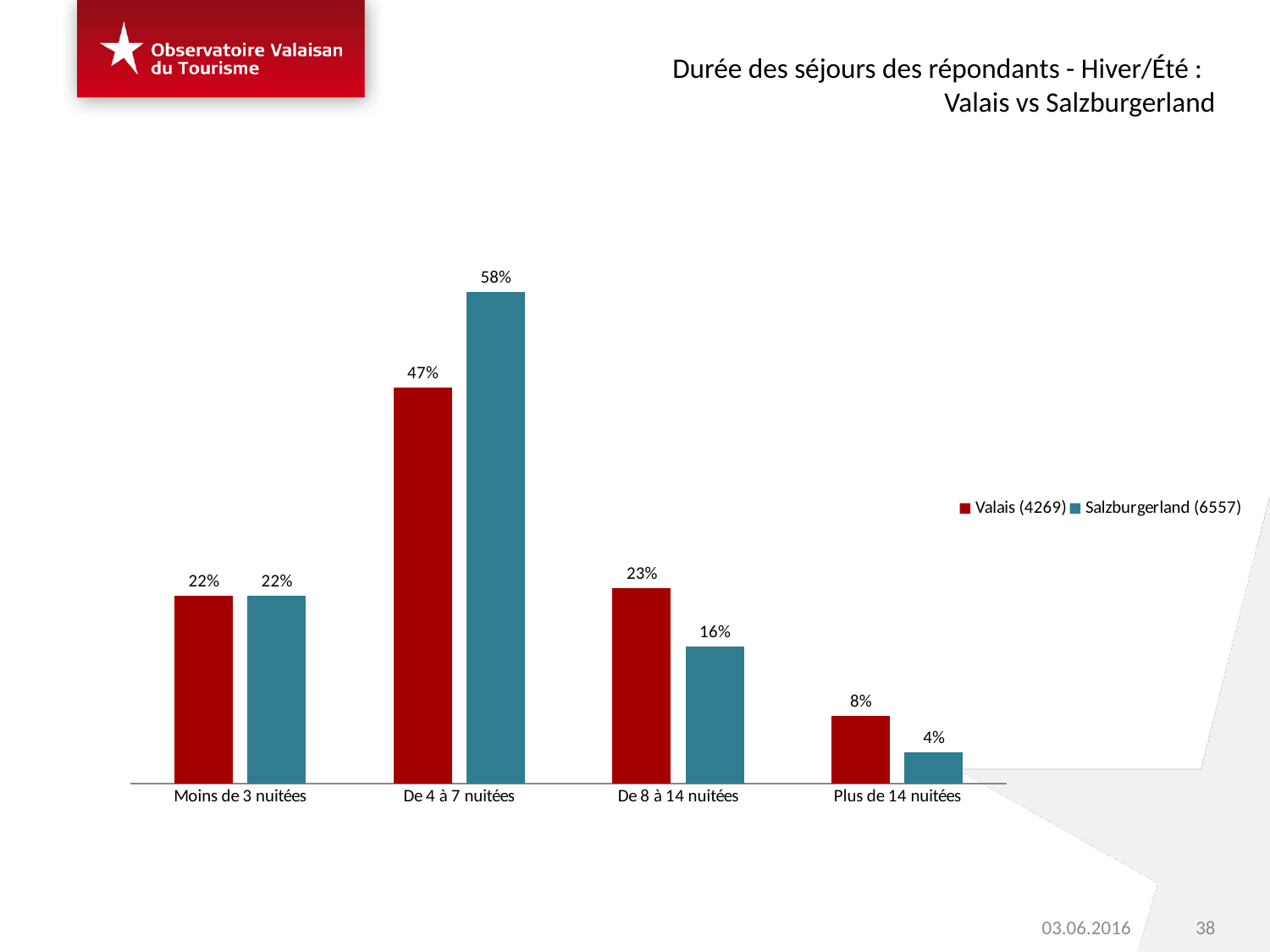

Durée des séjours des répondants - Hiver/Été :
Valais vs Salzburgerland

### Chart

| Category |  |  |
|---|---|---|
| Moins de 3 nuitées | 0.22132481808515295 | 0.2214804710816377 |
| De 4 à 7 nuitées | 0.4674831007995067 | 0.580156933824579 |
| De 8 à 14 nuitées | 0.23108127051477179 | 0.1615677991989063 |
| Plus de 14 nuitées | 0.08011081060056859 | 0.03679479589487701 |
38
03.06.2016